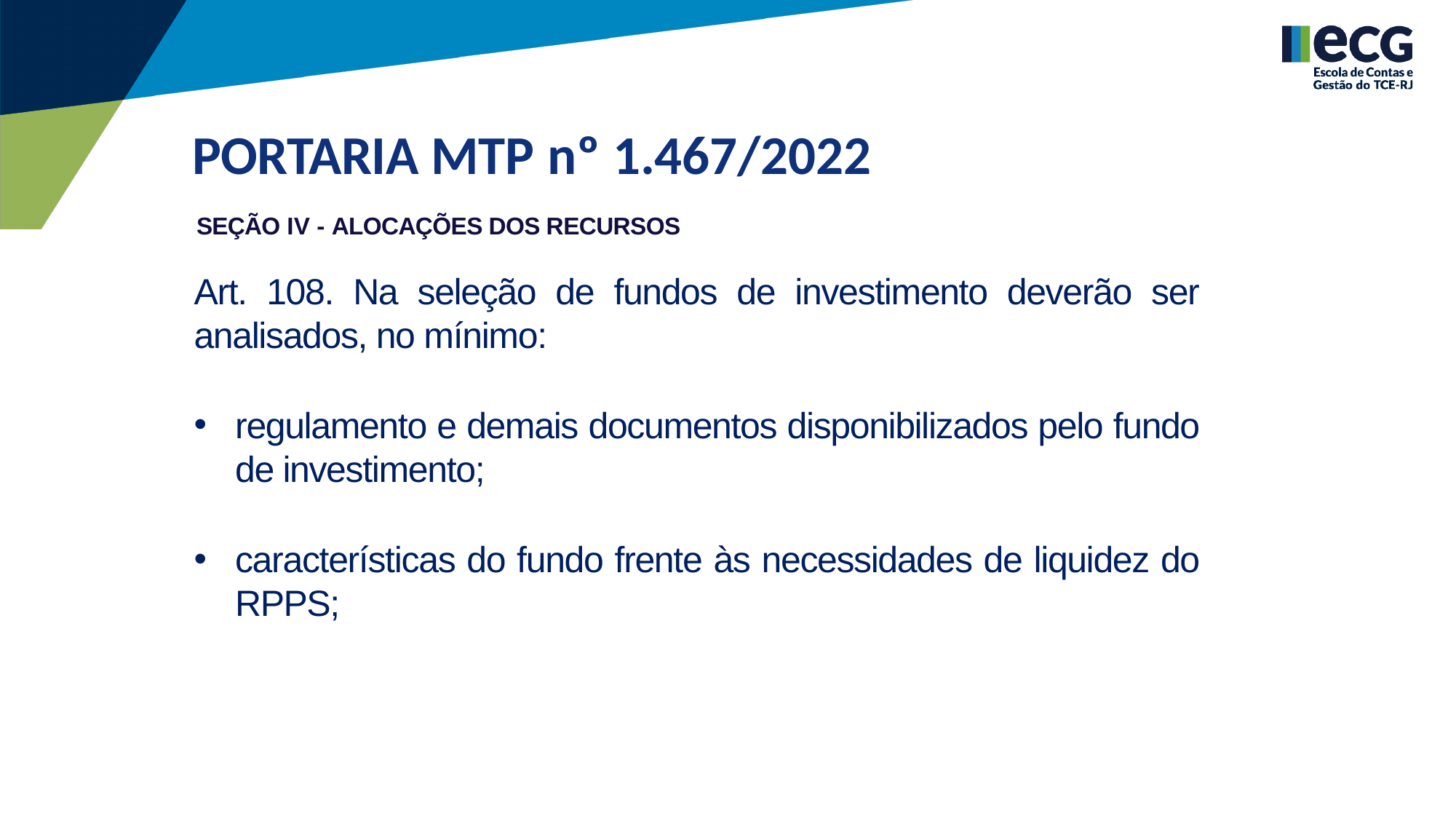

PORTARIA MTP nº 1.467/2022
SEÇÃO IV - ALOCAÇÕES DOS RECURSOS
Art. 108. Na seleção de fundos de investimento deverão ser analisados, no mínimo:

regulamento e demais documentos disponibilizados pelo fundo de investimento;

características do fundo frente às necessidades de liquidez do RPPS;